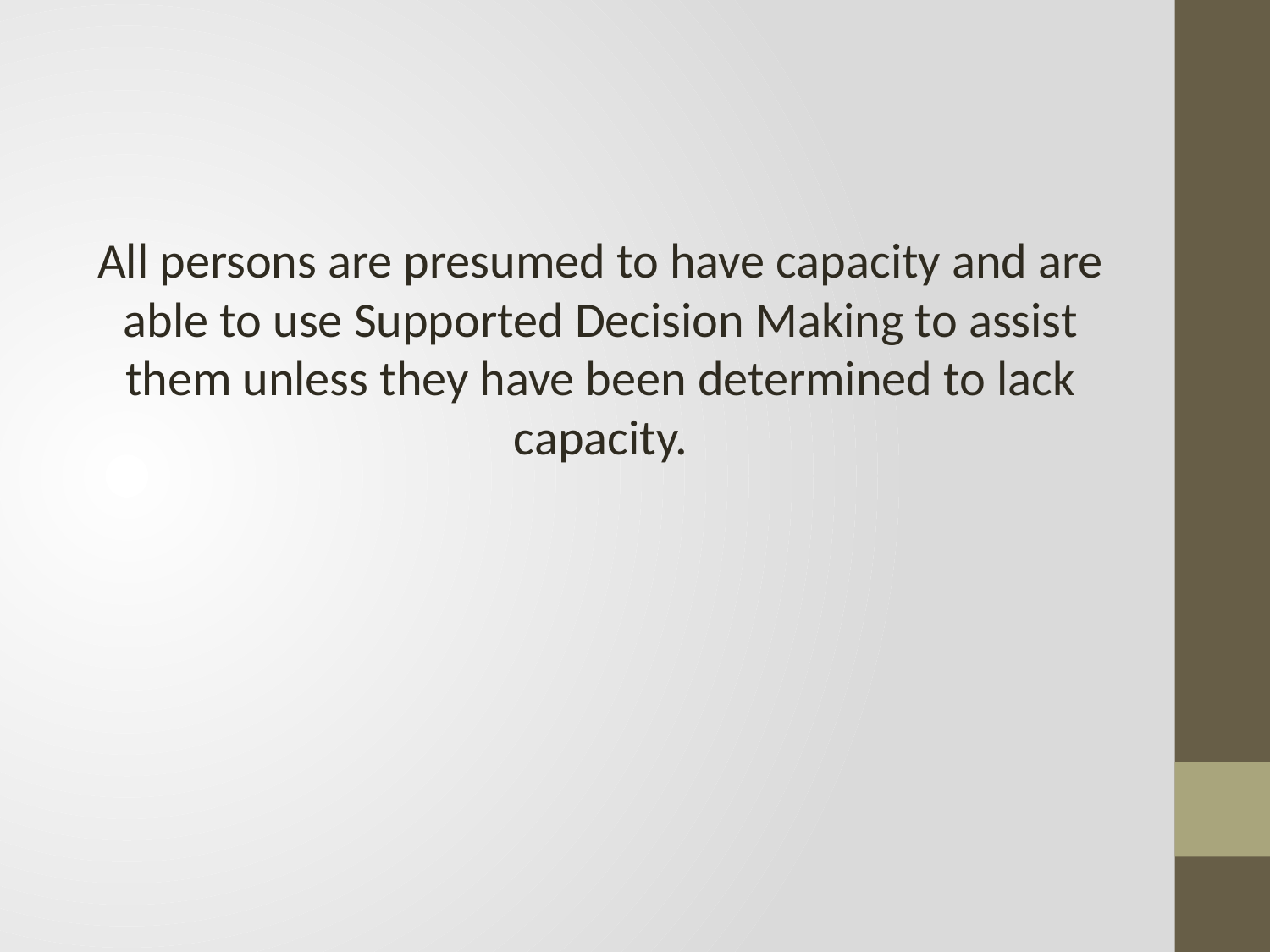

#
All persons are presumed to have capacity and are able to use Supported Decision Making to assist them unless they have been determined to lack capacity.